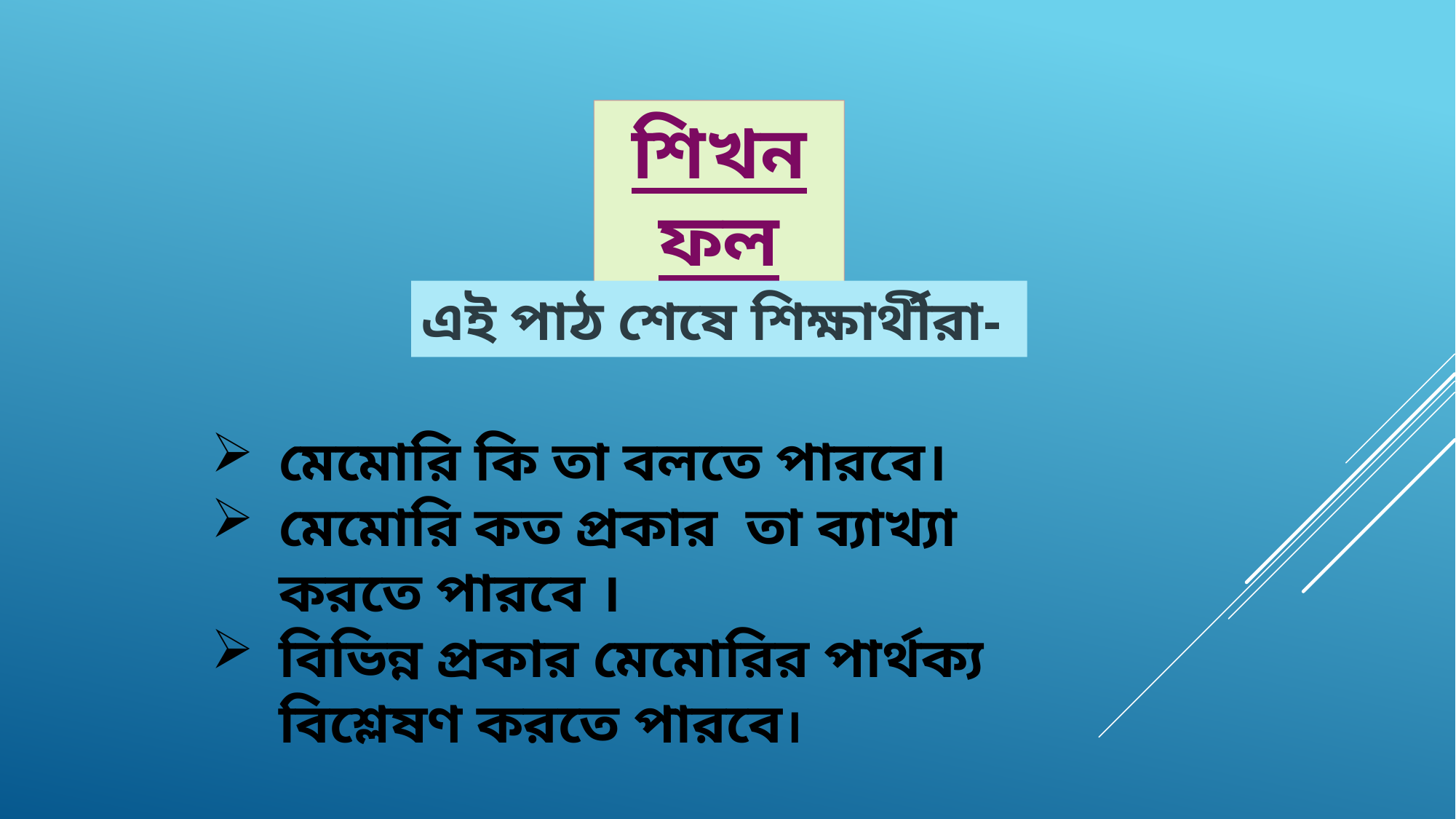

শিখনফল
এই পাঠ শেষে শিক্ষার্থীরা-
মেমোরি কি তা বলতে পারবে।
মেমোরি কত প্রকার  তা ব্যাখ্যা  করতে পারবে ।
বিভিন্ন প্রকার মেমোরির পার্থক্য বিশ্লেষণ করতে পারবে।